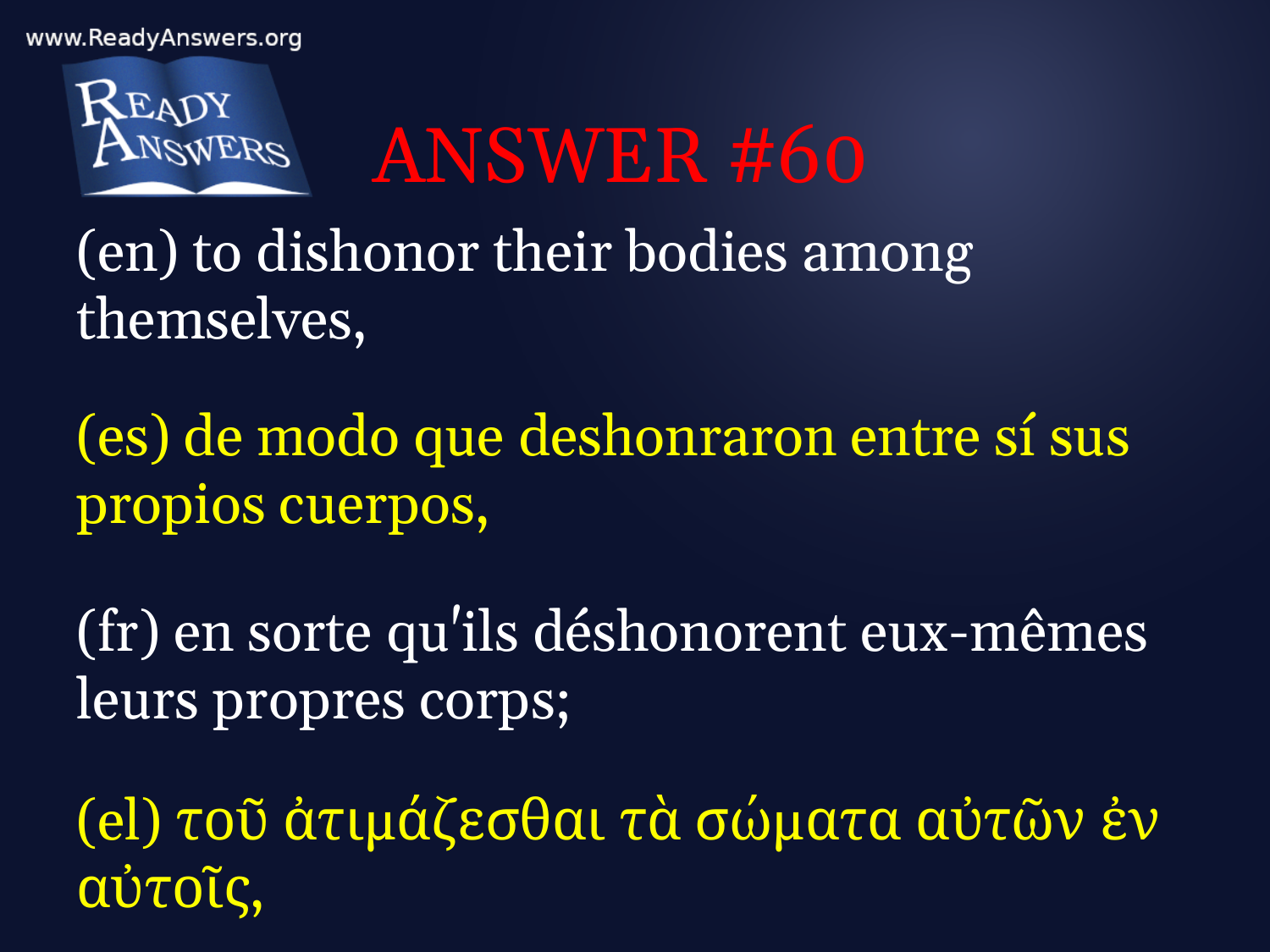

# ANSWER #60
(en) to dishonor their bodies among themselves,
(es) de modo que deshonraron entre sí sus propios cuerpos,
(fr) en sorte qu'ils déshonorent eux-mêmes leurs propres corps;
(el) τοῦ ἀτιμάζεσθαι τὰ σώματα αὐτῶν ἐν αὐτοῖς,